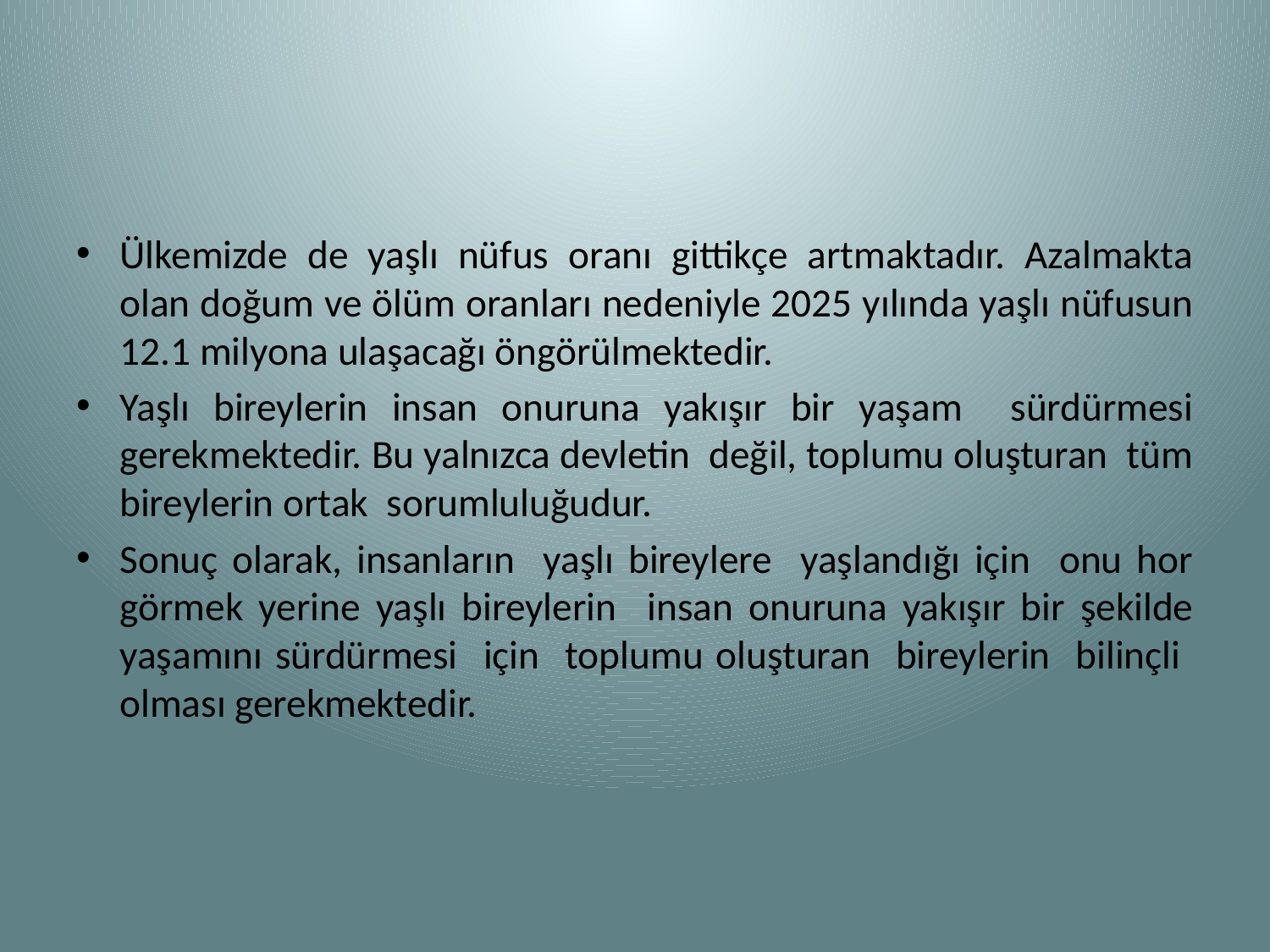

#
Ülkemizde de yaşlı nüfus oranı gittikçe artmaktadır. Azalmakta olan doğum ve ölüm oranları nedeniyle 2025 yılında yaşlı nüfusun 12.1 milyona ulaşacağı öngörülmektedir.
Yaşlı bireylerin insan onuruna yakışır bir yaşam  sürdürmesi gerekmektedir. Bu yalnızca devletin  değil, toplumu oluşturan  tüm bireylerin ortak  sorumluluğudur.
Sonuç olarak, insanların  yaşlı bireylere  yaşlandığı için  onu hor görmek yerine yaşlı bireylerin  insan onuruna yakışır bir şekilde yaşamını sürdürmesi  için  toplumu oluşturan  bireylerin  bilinçli  olması gerekmektedir.